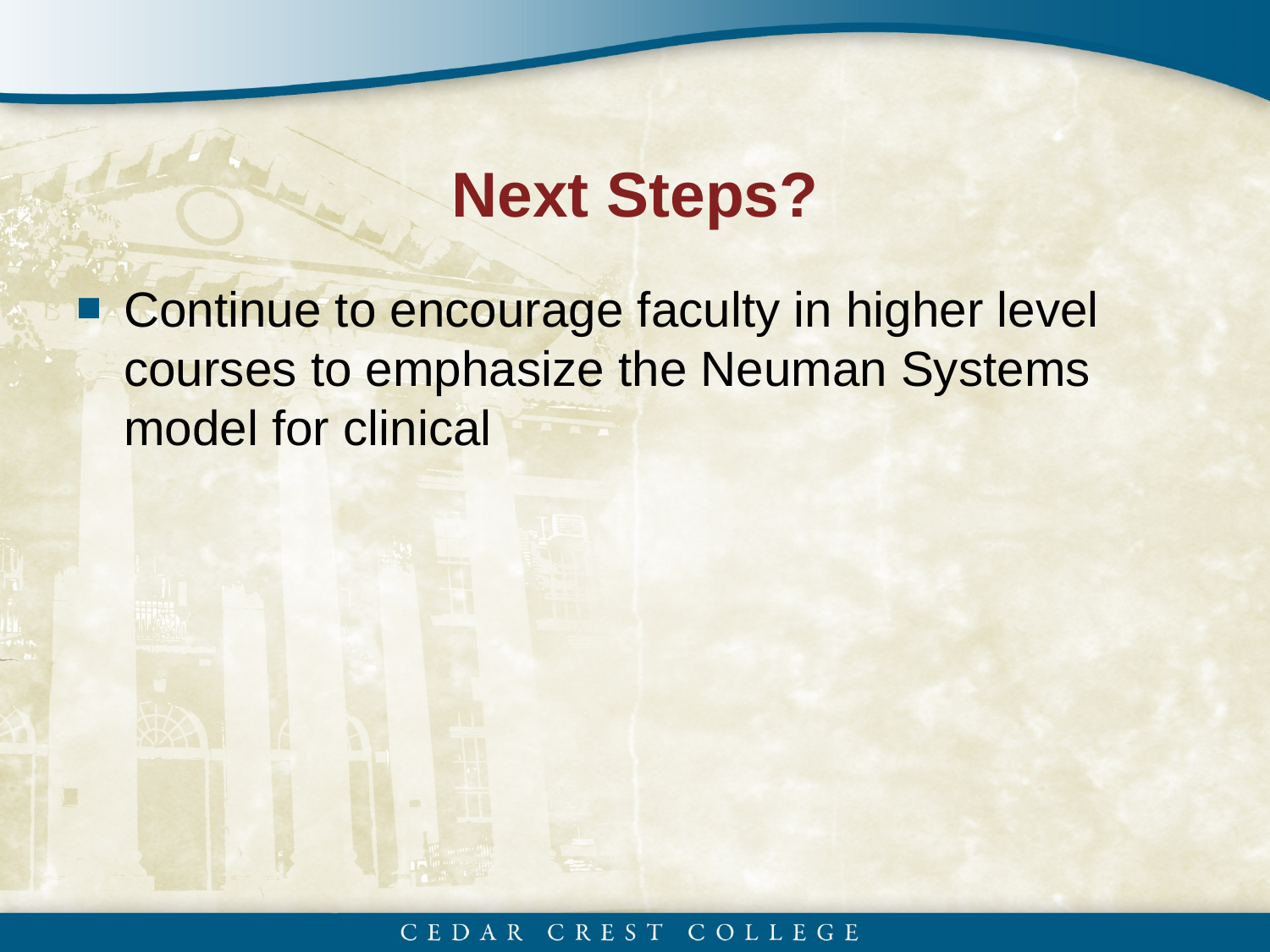

# Next Steps?
Continue to encourage faculty in higher level courses to emphasize the Neuman Systems model for clinical